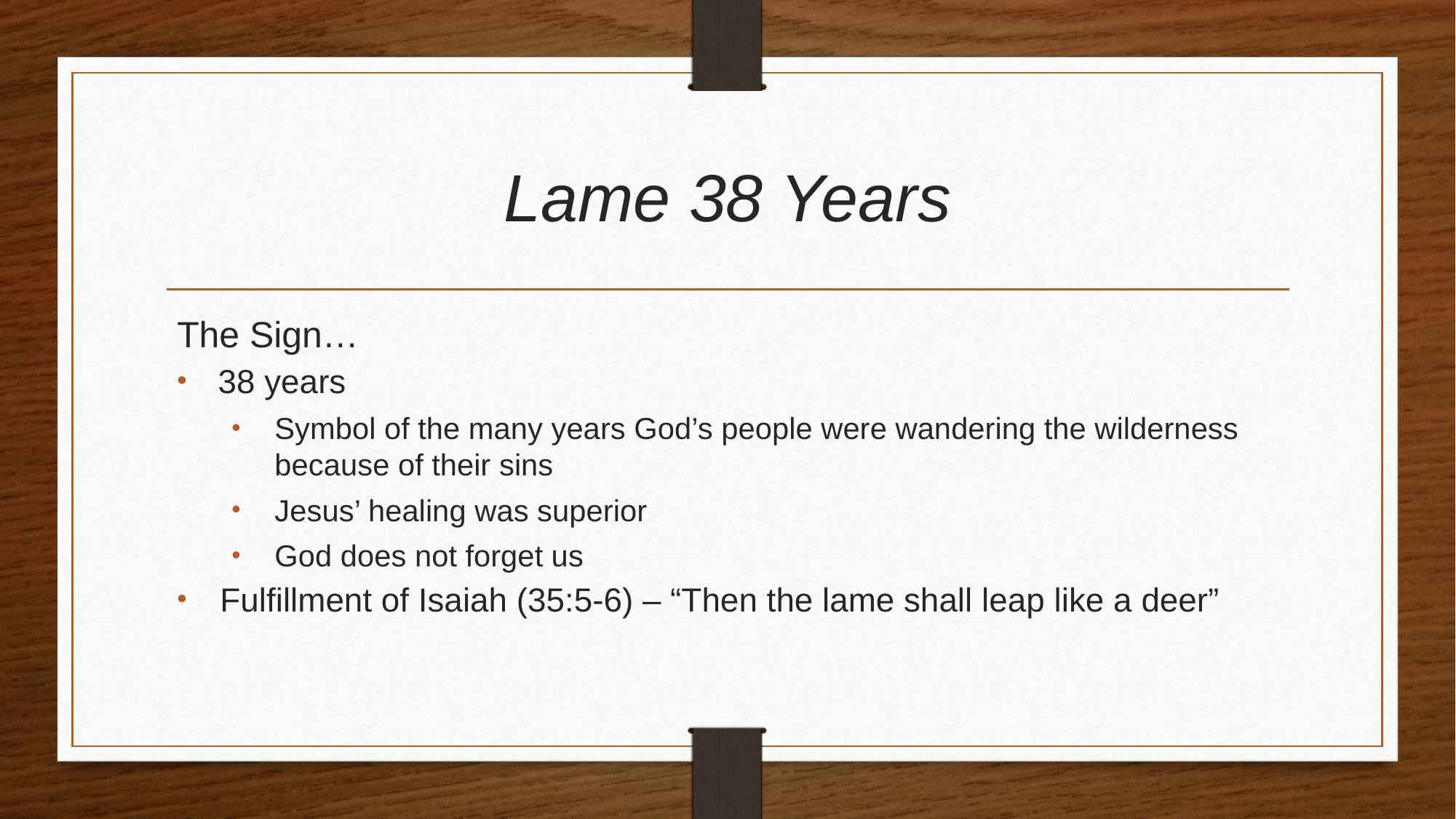

# Lame 38 Years
The Sign…
38 years
Symbol of the many years God’s people were wandering the wilderness because of their sins
Jesus’ healing was superior
God does not forget us
Fulfillment of Isaiah (35:5-6) – “Then the lame shall leap like a deer”